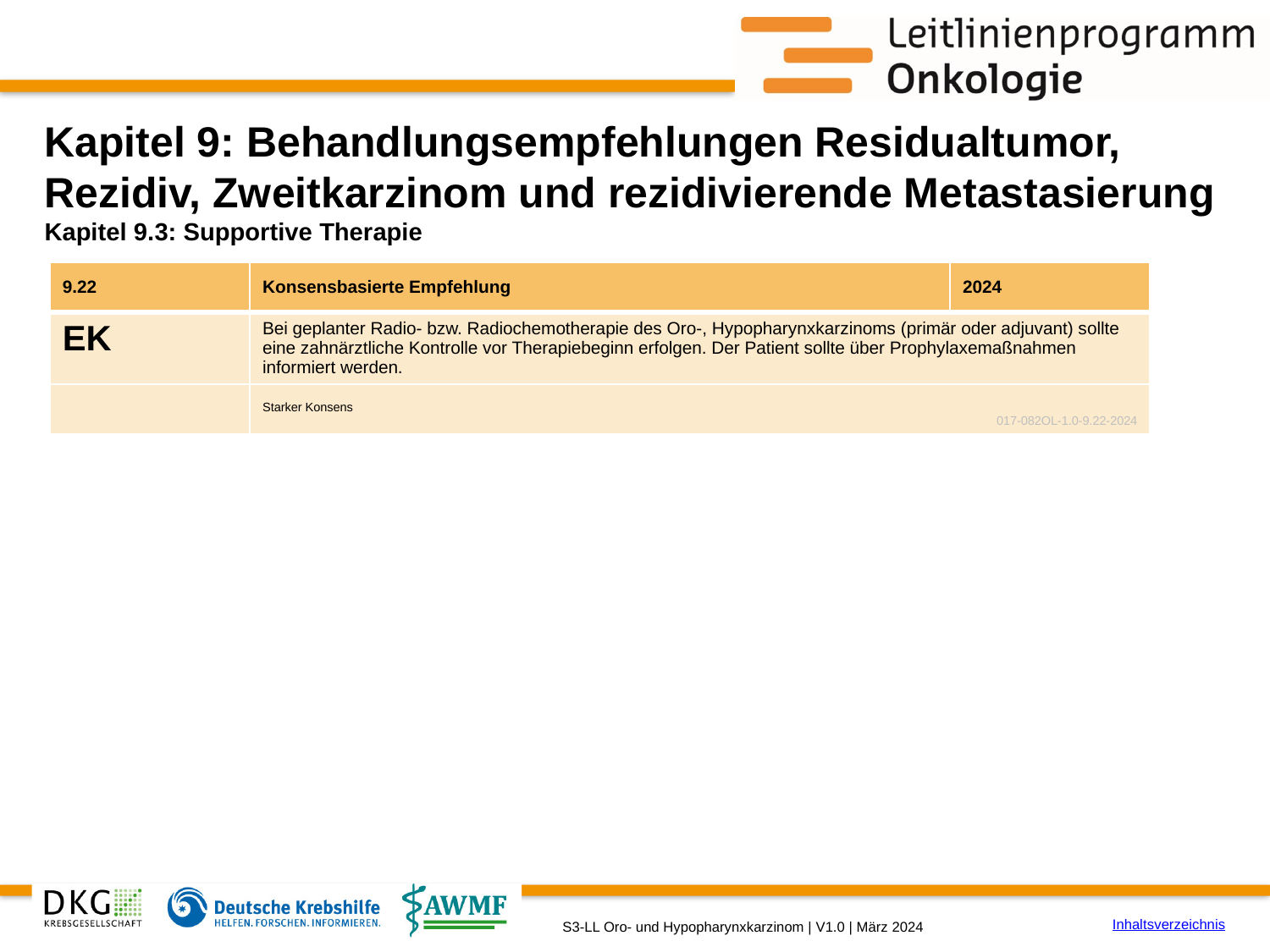

# Kapitel 9: Behandlungsempfehlungen Residualtumor, Rezidiv, Zweitkarzinom und rezidivierende Metastasierung
Kapitel 9.3: Supportive Therapie
| 9.22 | Konsensbasierte Empfehlung | 2024 |
| --- | --- | --- |
| EK | Bei geplanter Radio- bzw. Radiochemotherapie des Oro-, Hypopharynxkarzinoms (primär oder adjuvant) sollte eine zahnärztliche Kontrolle vor Therapiebeginn erfolgen. Der Patient sollte über Prophylaxemaßnahmen informiert werden. |  |
|  | Starker Konsens 017-082OL-1.0-9.22-2024 |  |
Inhaltsverzeichnis
S3-LL Oro- und Hypopharynxkarzinom | V1.0 | März 2024